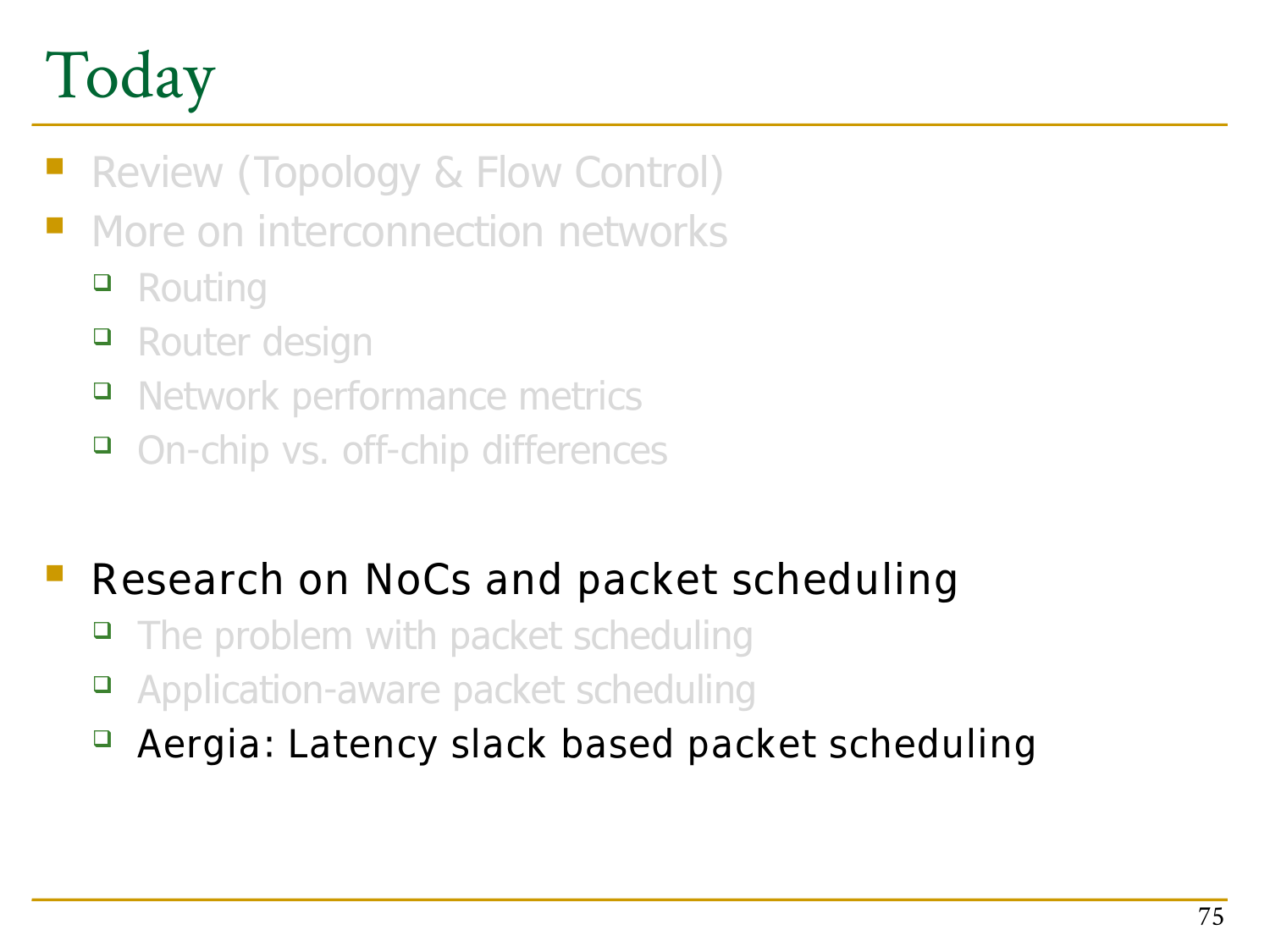

# Today
Review (Topology & Flow Control)
More on interconnection networks
Routing
Router design
Network performance metrics
On-chip vs. off-chip differences

Research on NoCs and packet scheduling
The problem with packet scheduling
Application-aware packet scheduling
Aergia: Latency slack based packet scheduling

75